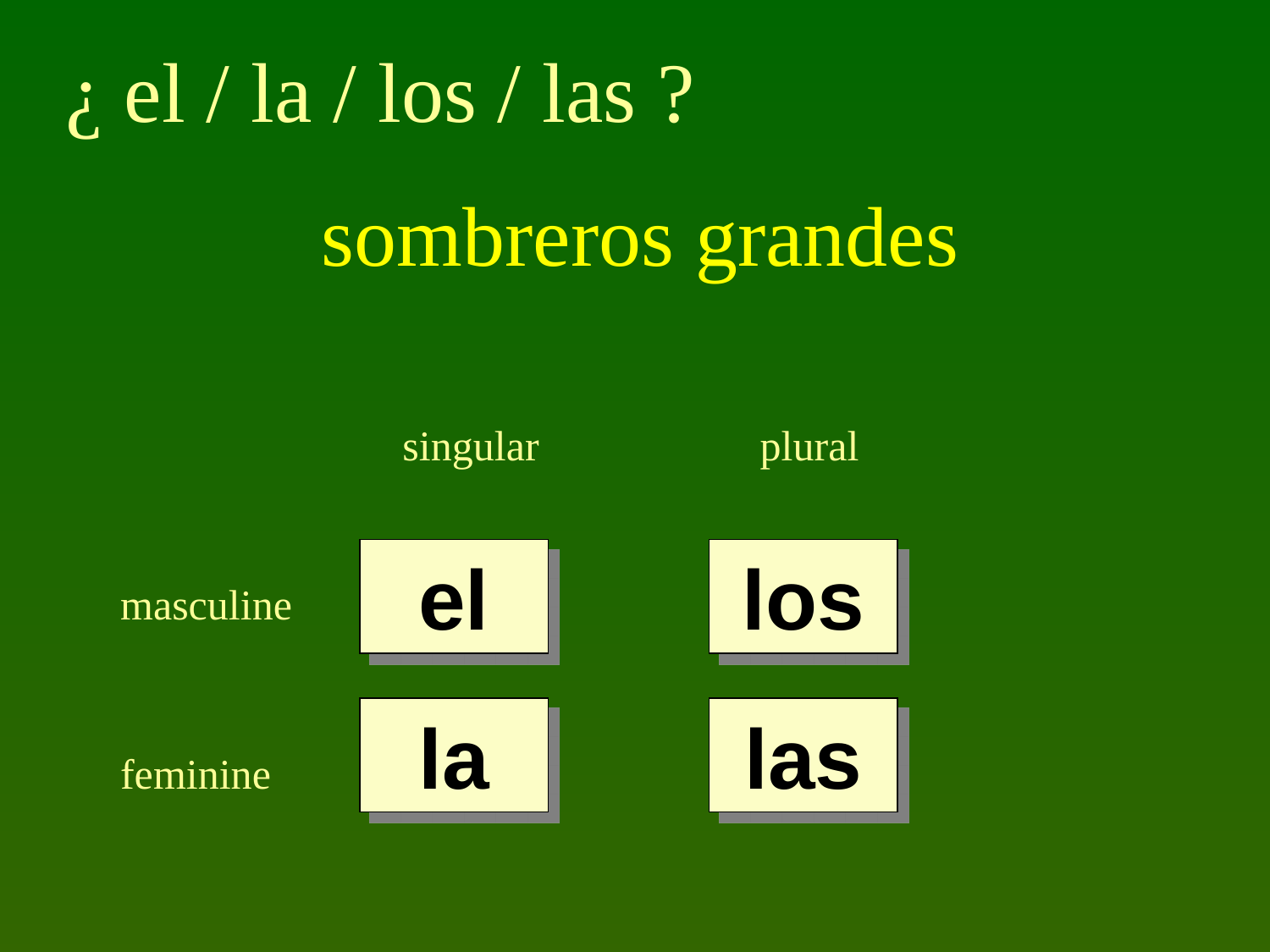

¿ el / la / los / las ?
sombreros grandes
singular
plural
el
los
masculine
la
las
feminine